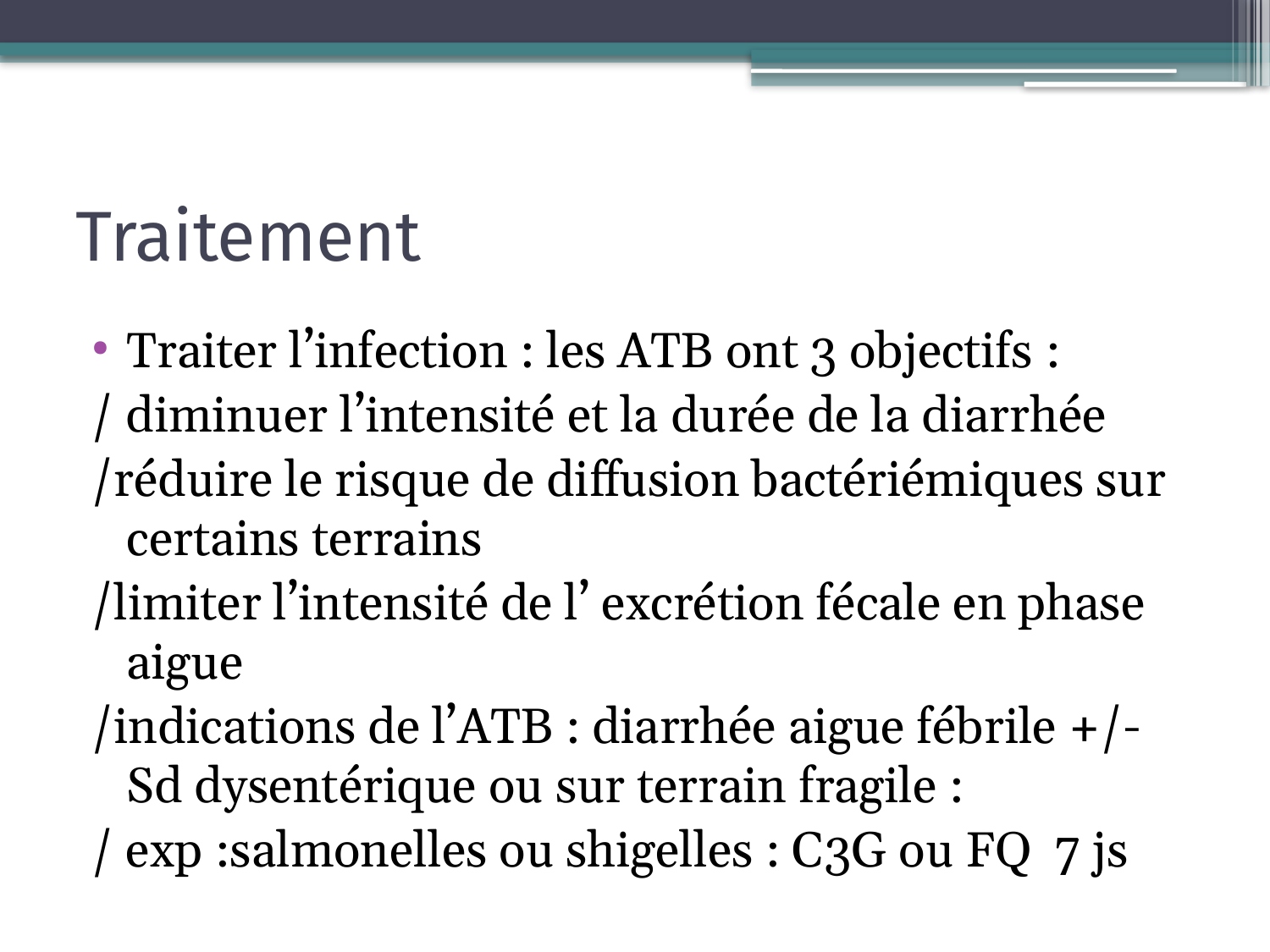

# Traitement
Traiter l’infection : les ATB ont 3 objectifs :
/ diminuer l’intensité et la durée de la diarrhée
/réduire le risque de diffusion bactériémiques sur certains terrains
/limiter l’intensité de l’ excrétion fécale en phase aigue
/indications de l’ATB : diarrhée aigue fébrile +/- Sd dysentérique ou sur terrain fragile :
/ exp :salmonelles ou shigelles : C3G ou FQ  7 js